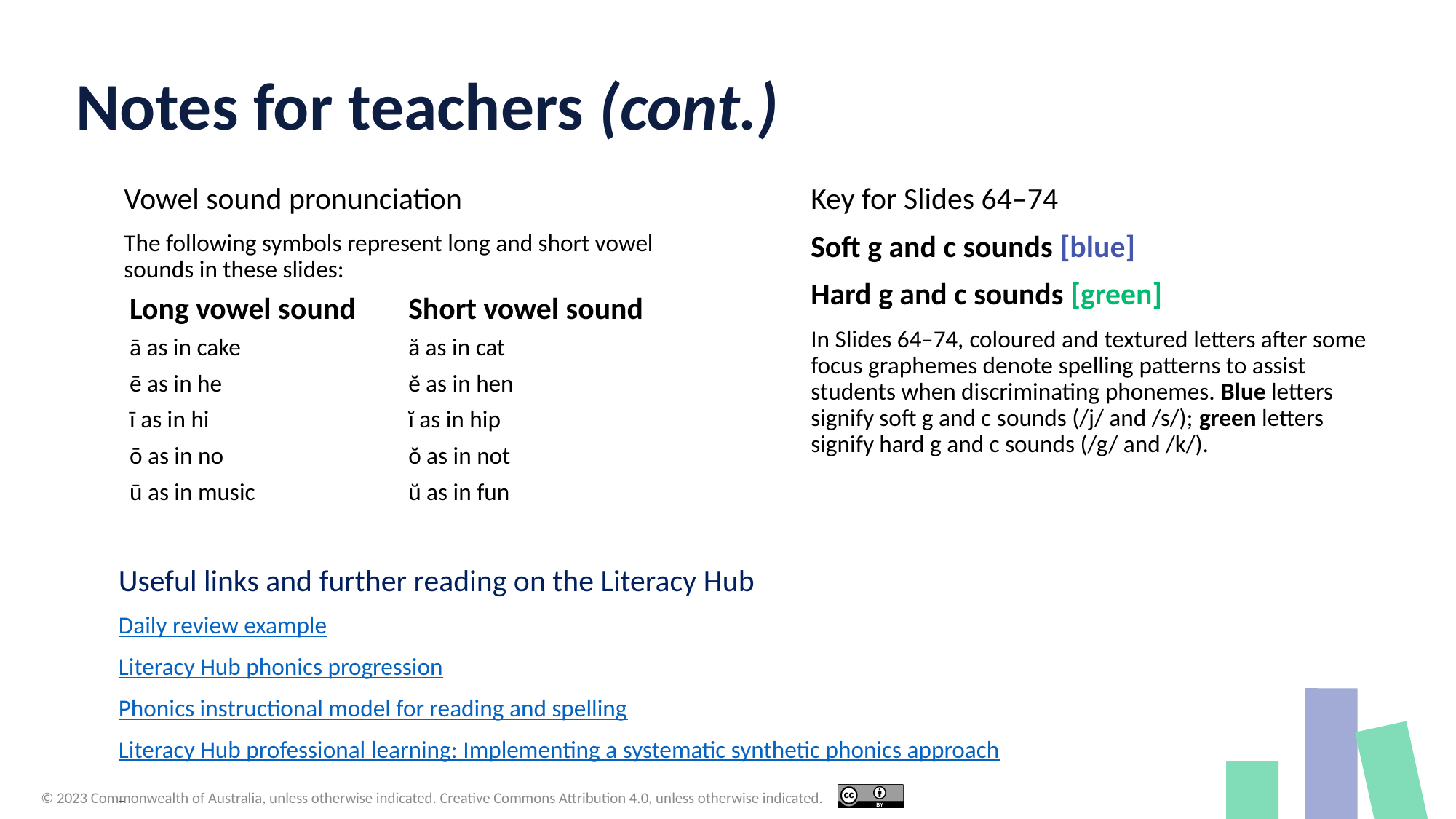

Notes for teachers (cont.)

Vowel sound pronunciation
The following symbols represent long and short vowel sounds in these slides:
Key for Slides 64–74
Soft g and c sounds [blue]
Hard g and c sounds [green]
In Slides 64–74, coloured and textured letters after some focus graphemes denote spelling patterns to assist students when discriminating phonemes. Blue letters signify soft g and c sounds (/j/ and /s/); green letters signify hard g and c sounds (/g/ and /k/).
| Long vowel sound | Short vowel sound |
| --- | --- |
| ā as in cake | ă as in cat |
| ē as in he | ĕ as in hen |
| ī as in hi | ĭ as in hip |
| ō as in no | ŏ as in not |
| ū as in music | ŭ as in fun |
|  |  |
Useful links and further reading on the Literacy Hub
Daily review example
Literacy Hub phonics progression
Phonics instructional model for reading and spelling
Literacy Hub professional learning: Implementing a systematic synthetic phonics approach